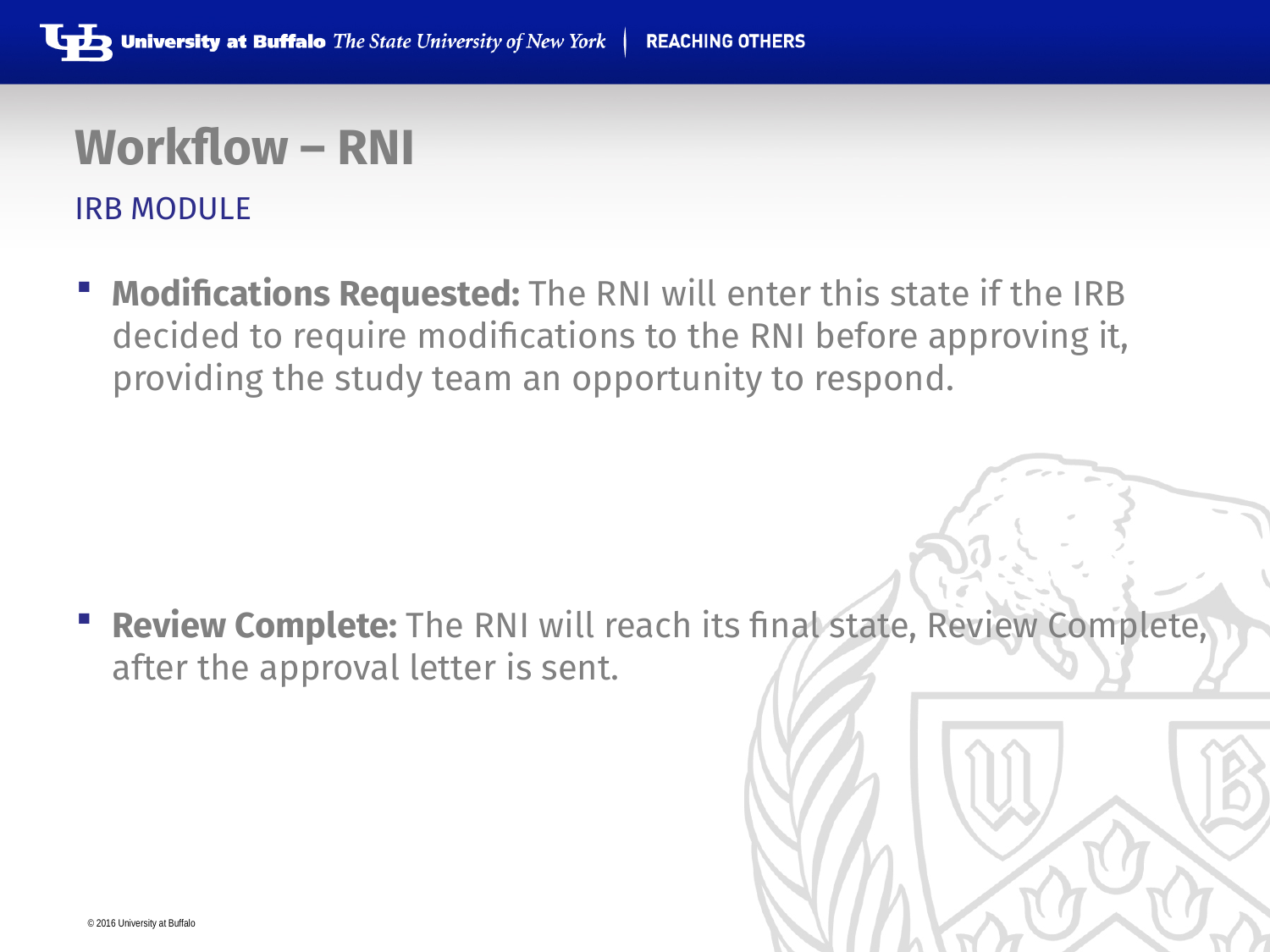

# Workflow – RNI
IRB Module
Modifications Requested: The RNI will enter this state if the IRB decided to require modifications to the RNI before approving it, providing the study team an opportunity to respond.

Review Complete: The RNI will reach its final state, Review Complete, after the approval letter is sent.